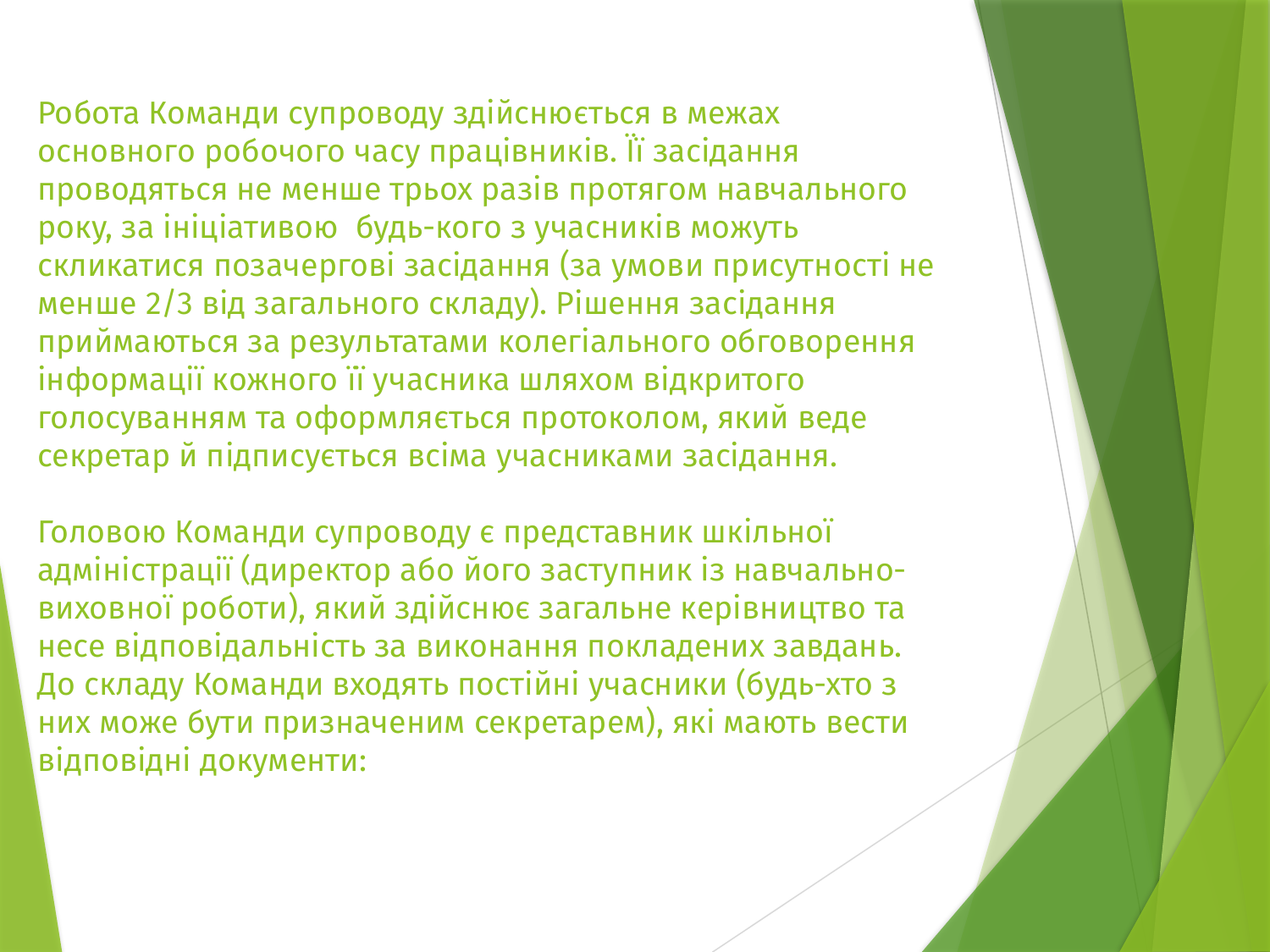

# Робота Команди супроводу здійснюється в межах основного робочого часу працівників. Її засідання проводяться не менше трьох разів протягом навчального року, за ініціативою  будь-кого з учасників можуть скликатися позачергові засідання (за умови присутності не менше 2/3 від загального складу). Рішення засідання приймаються за результатами колегіального обговорення інформації кожного її учасника шляхом відкритого голосуванням та оформляється протоколом, який веде секретар й підписується всіма учасниками засідання. Головою Команди супроводу є представник шкільної адміністрації (директор або його заступник із навчально-виховної роботи), який здійснює загальне керівництво та несе відповідальність за виконання покладених завдань. До складу Команди входять постійні учасники (будь-хто з них може бути призначеним секретарем), які мають вести відповідні документи: